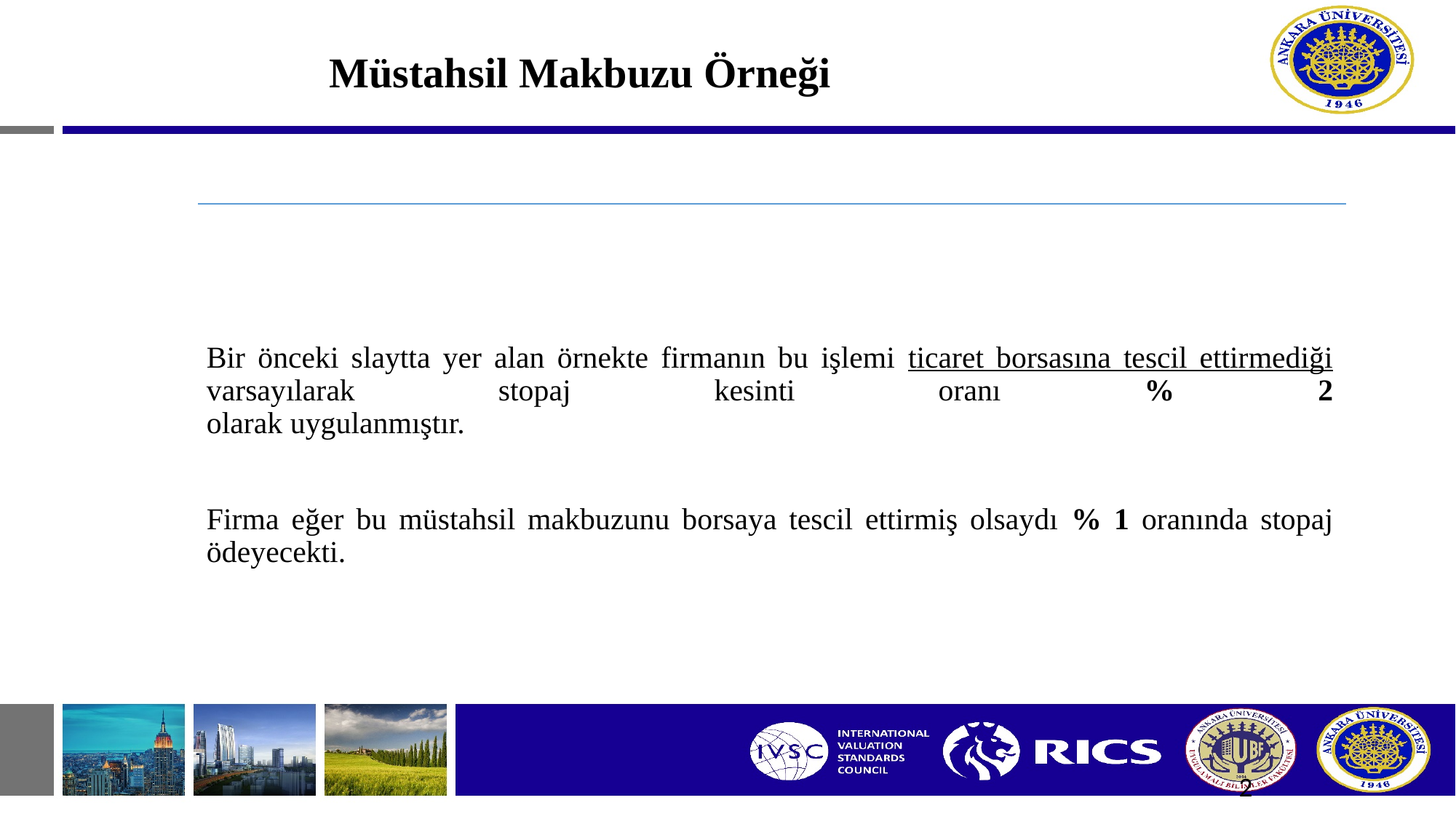

# Müstahsil Makbuzu Örneği

Bir önceki slaytta yer alan örnekte firmanın bu işlemi ticaret borsasına tescil ettirmediği varsayılarak stopaj kesinti oranı % 2
olarak uygulanmıştır.

Firma eğer bu müstahsil makbuzunu borsaya tescil ettirmiş olsaydı % 1 oranında stopaj ödeyecekti.
2